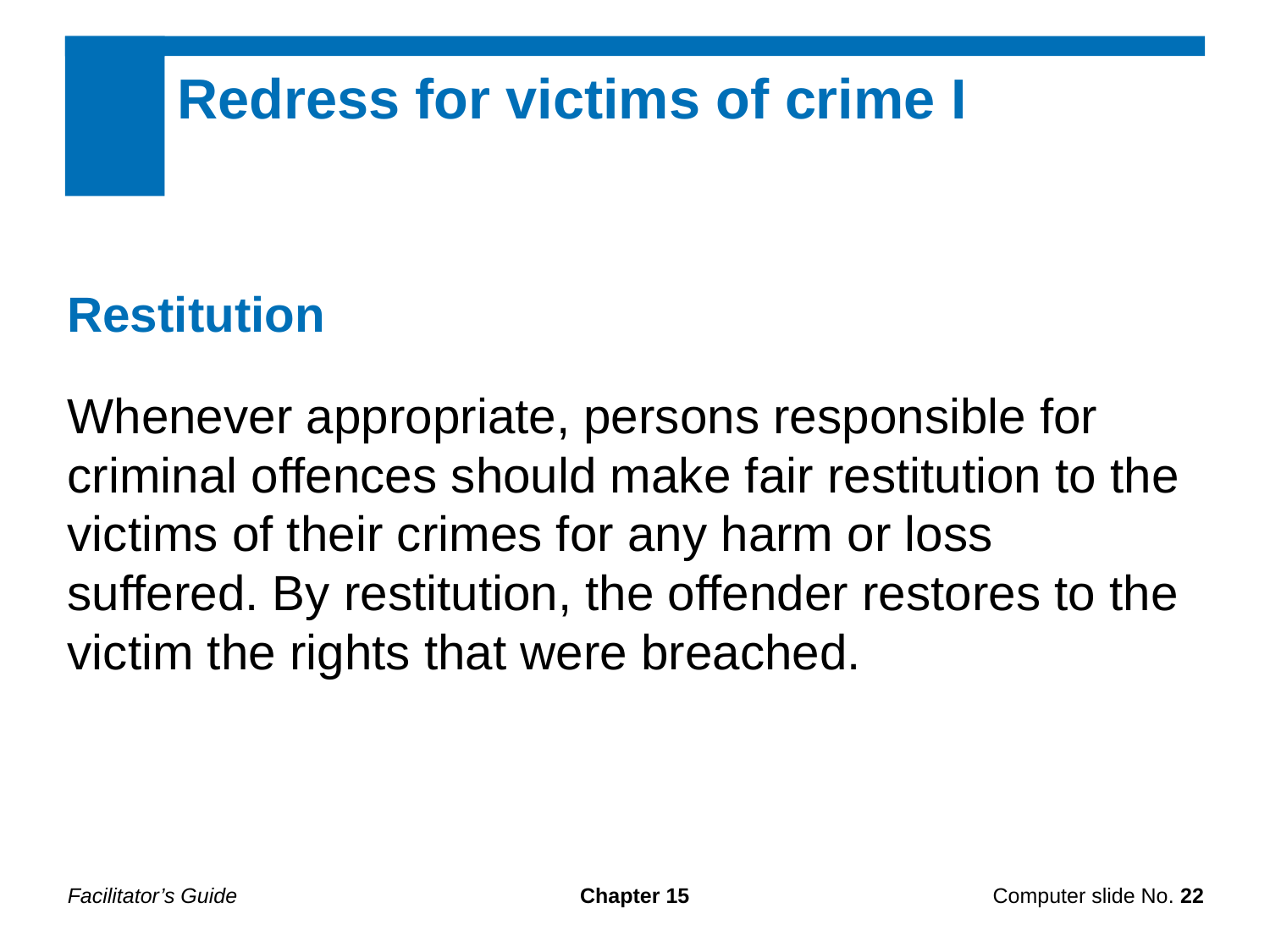

Redress for victims of crime I
Restitution
Whenever appropriate, persons responsible for criminal offences should make fair restitution to the victims of their crimes for any harm or loss suffered. By restitution, the offender restores to the victim the rights that were breached.
Facilitator’s Guide
Chapter 15
Computer slide No. 22